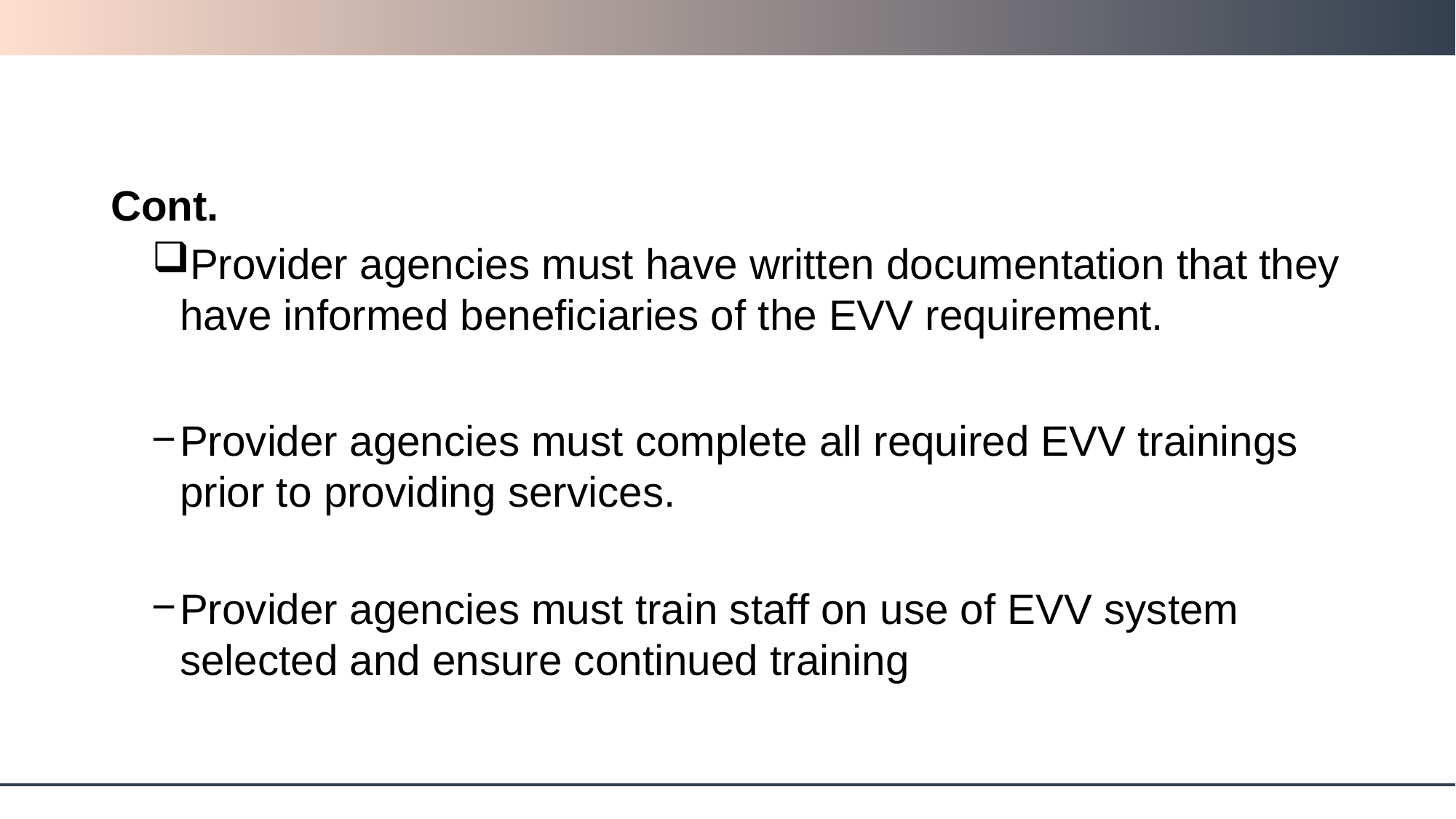

#
Cont.
Provider agencies must have written documentation that they have informed beneficiaries of the EVV requirement.

Provider agencies must complete all required EVV trainings prior to providing services.

Provider agencies must train staff on use of EVV system selected and ensure continued training